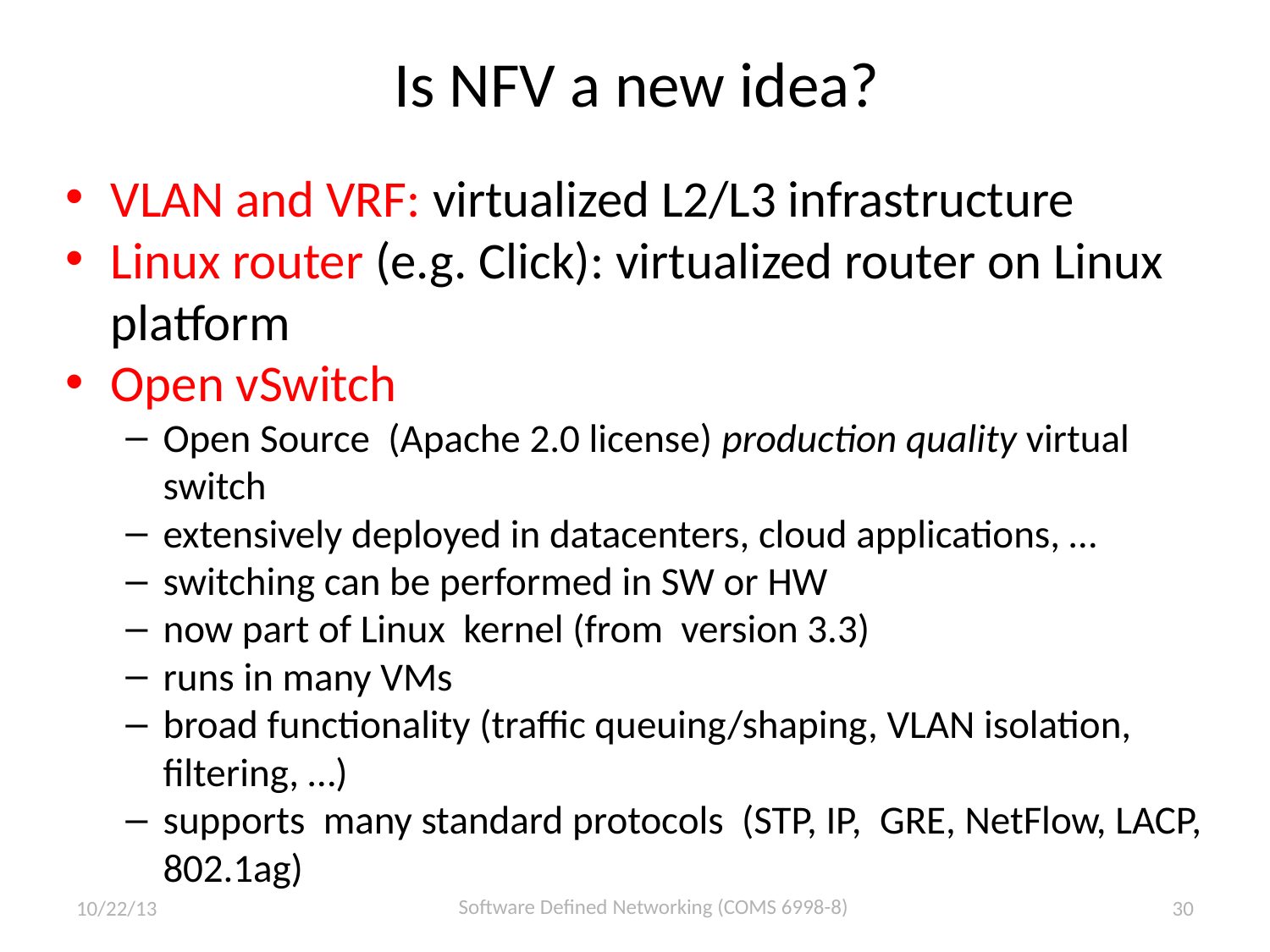

Is NFV a new idea?
VLAN and VRF: virtualized L2/L3 infrastructure
Linux router (e.g. Click): virtualized router on Linux platform
Open vSwitch
Open Source  (Apache 2.0 license) production quality virtual switch
extensively deployed in datacenters, cloud applications, …
switching can be performed in SW or HW
now part of Linux  kernel (from  version 3.3)
runs in many VMs
broad functionality (traffic queuing/shaping, VLAN isolation, filtering, …)
supports  many standard protocols  (STP, IP,  GRE, NetFlow, LACP, 802.1ag)
Software Defined Networking (COMS 6998-8)
10/22/13
30